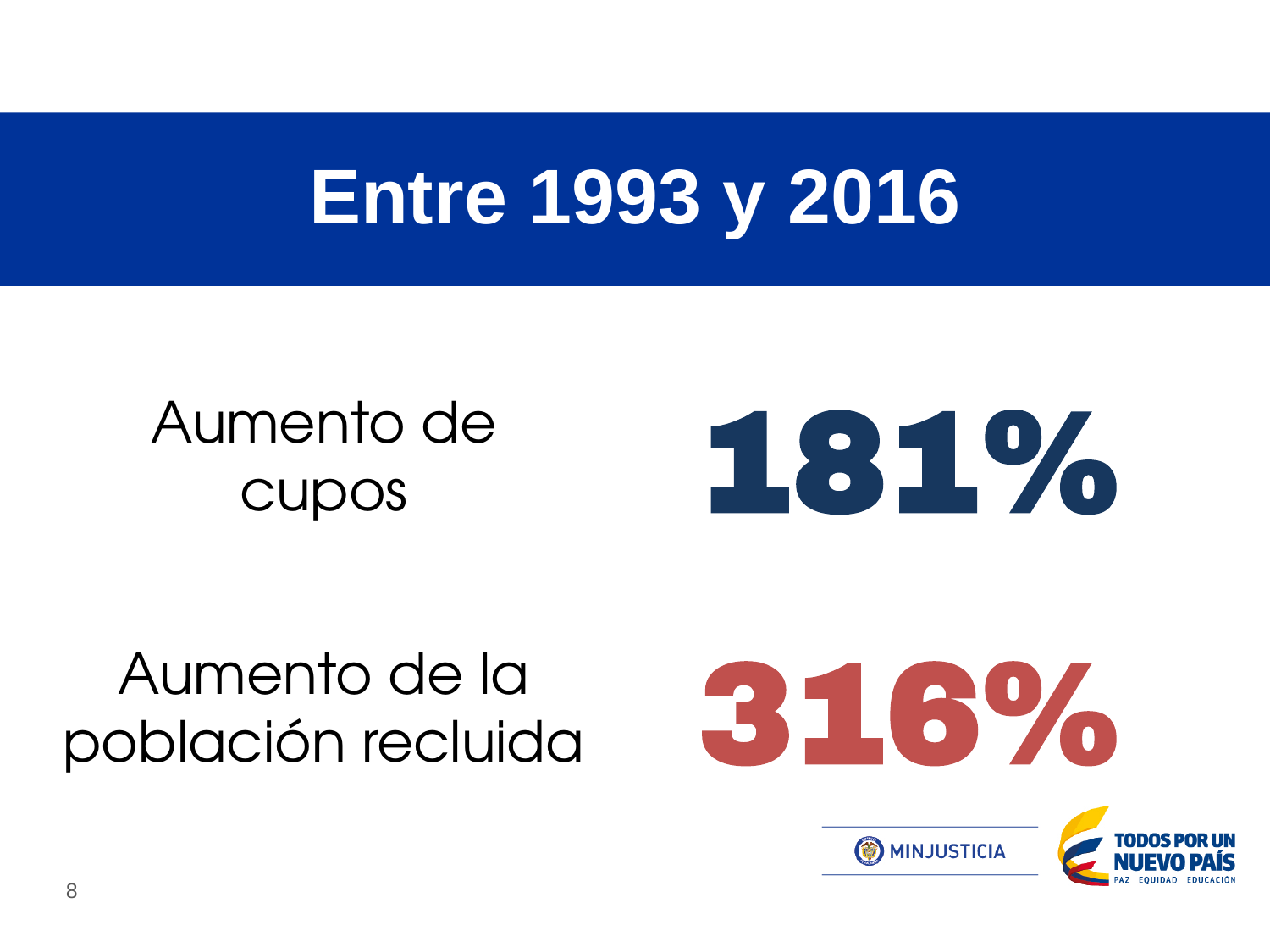

# Entre 1993 y 2016
181%
Aumento de cupos
316%
Aumento de la población recluida